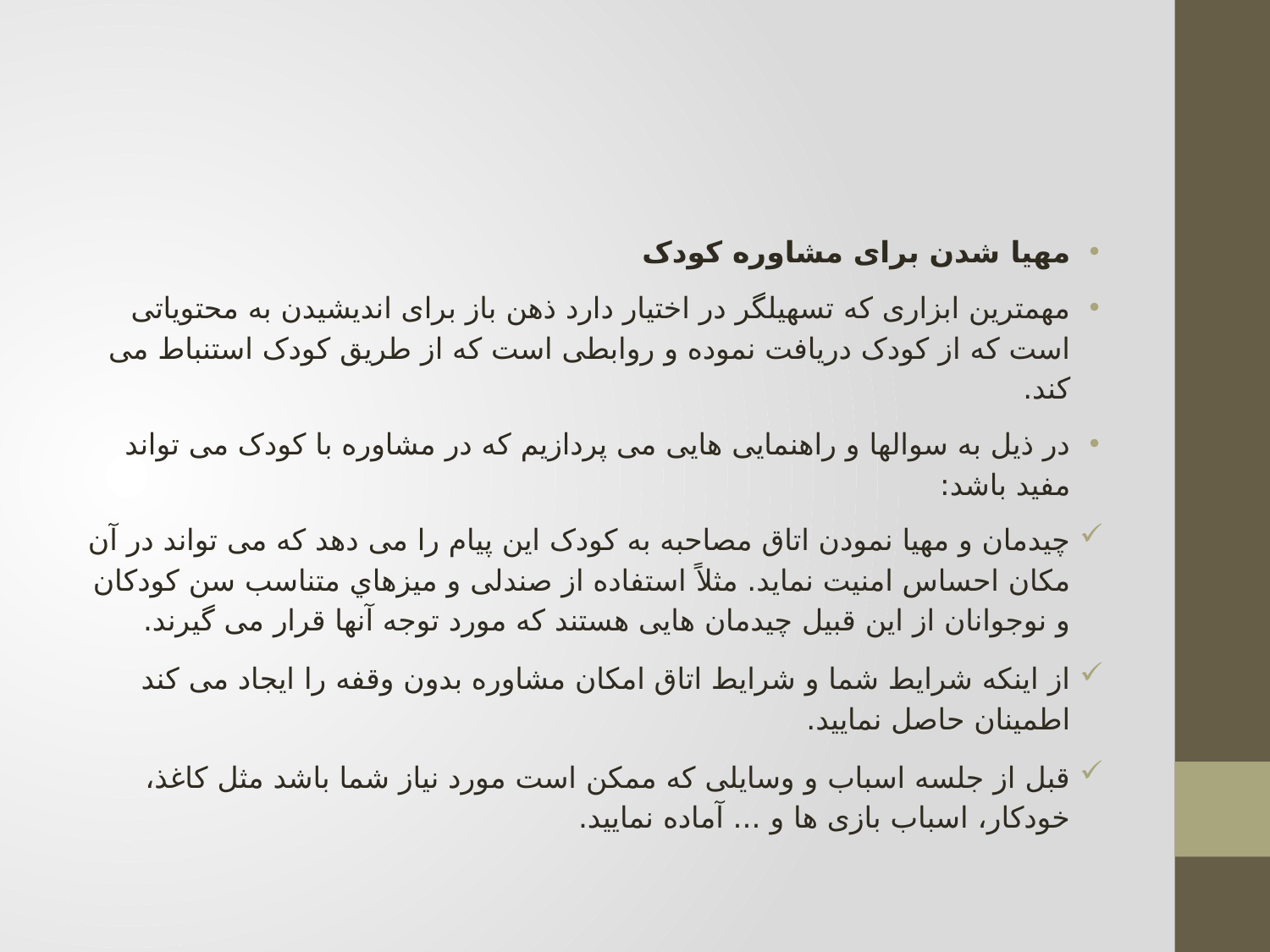

#
مهیا شدن برای مشاوره کودک
مهمترین ابزاری که تسهیلگر در اختیار دارد ذهن باز برای اندیشیدن به محتویاتی است که از کودک دریافت نموده و روابطی است که از طریق کودک استنباط می کند.
در ذیل به سوالها و راهنمایی هایی می پردازیم که در مشاوره با کودک می تواند مفید باشد:
چیدمان و مهیا نمودن اتاق مصاحبه به کودک این پیام را می دهد که می تواند در آن مکان احساس امنیت نماید. مثلاً استفاده از صندلی و ميزهاي متناسب سن کودکان و نوجوانان از این قبیل چیدمان هایی هستند که مورد توجه آنها قرار می گیرند.
از اینکه شرایط شما و شرایط اتاق امکان مشاوره بدون وقفه را ایجاد می کند اطمینان حاصل نمایید.
قبل از جلسه اسباب و وسایلی که ممکن است مورد نیاز شما باشد مثل کاغذ، خودکار، اسباب بازی ها و ... آماده نمایید.